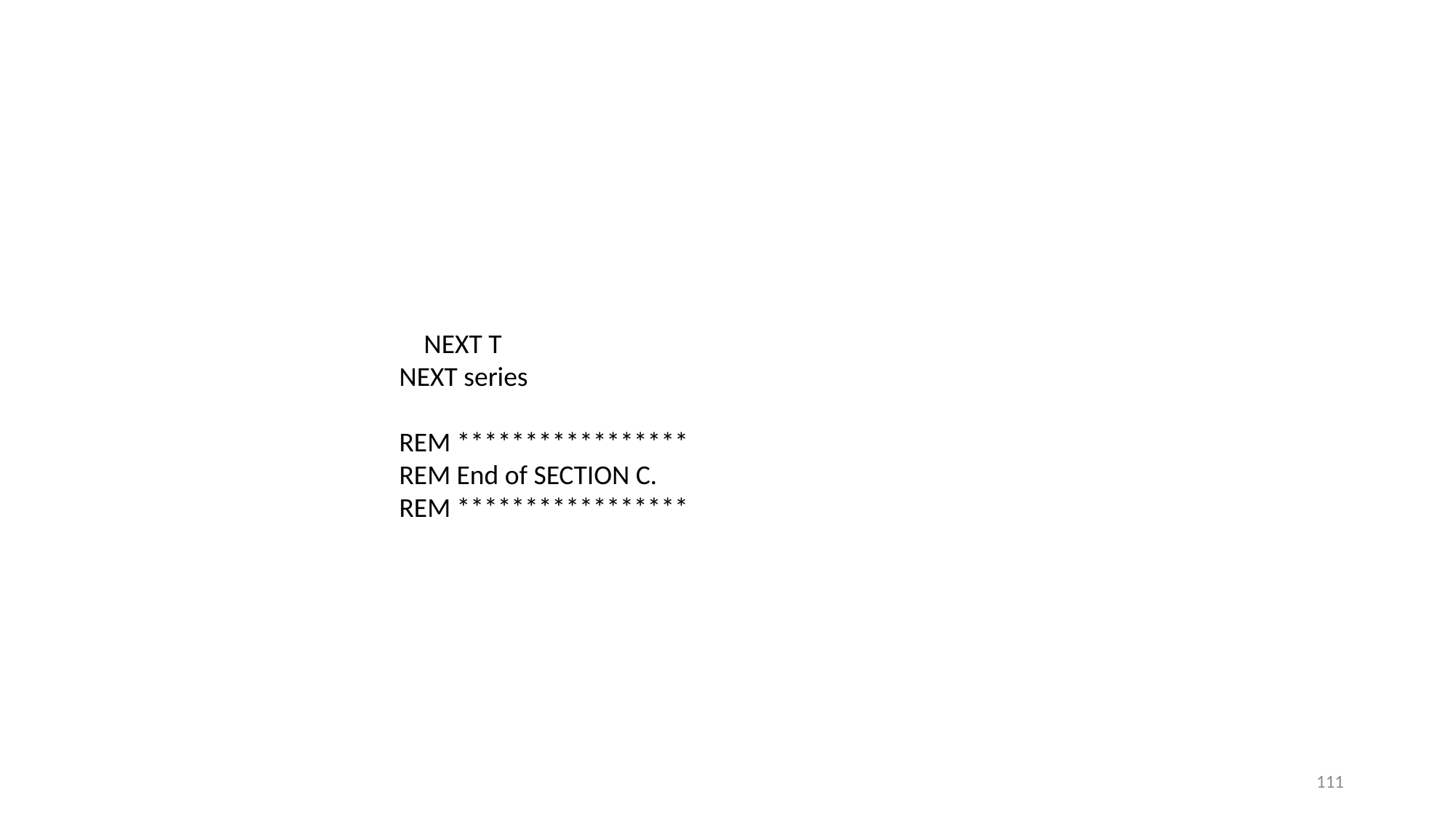

NEXT T
    NEXT series

    REM *****************
    REM End of SECTION C.
    REM *****************
111